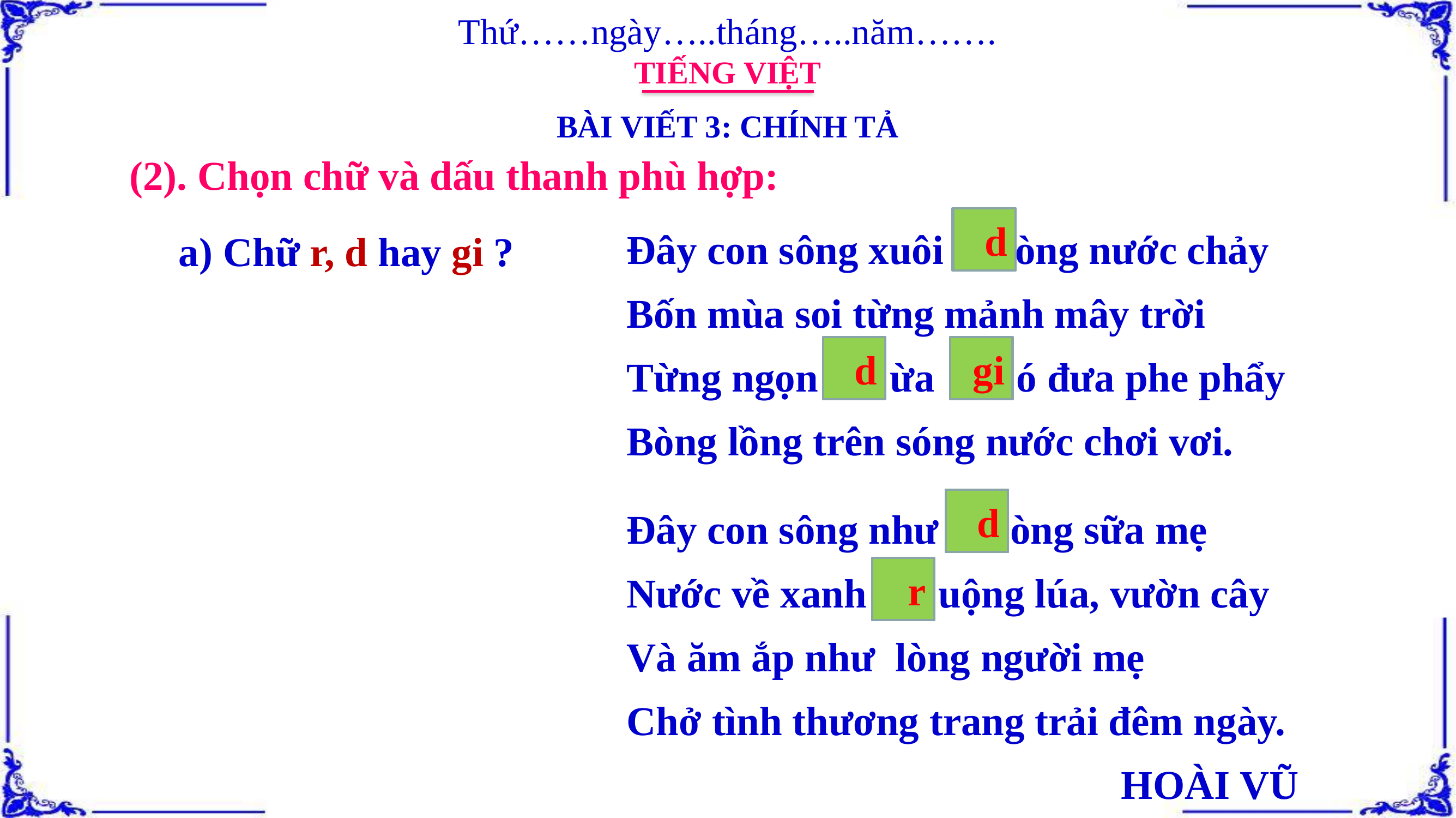

Thứ……ngày…..tháng…..năm…….
TIẾNG VIỆT
BÀI VIẾT 3: CHÍNH TẢ
(2). Chọn chữ và dấu thanh phù hợp:
Đây con sông xuôi       òng nước chảy
Bốn mùa soi từng mảnh mây trời
Từng ngọn       ừa        ó đưa phe phẩy
Bòng lồng trên sóng nước chơi vơi.

Đây con sông như       òng sữa mẹ
Nước về xanh       uộng lúa, vườn cây
Và ăm ắp như  lòng người mẹ
Chở tình thương trang trải đêm ngày.
HOÀI VŨ
?
?
?
?
?
d
a) Chữ r, d hay gi ?
gi
d
d
r